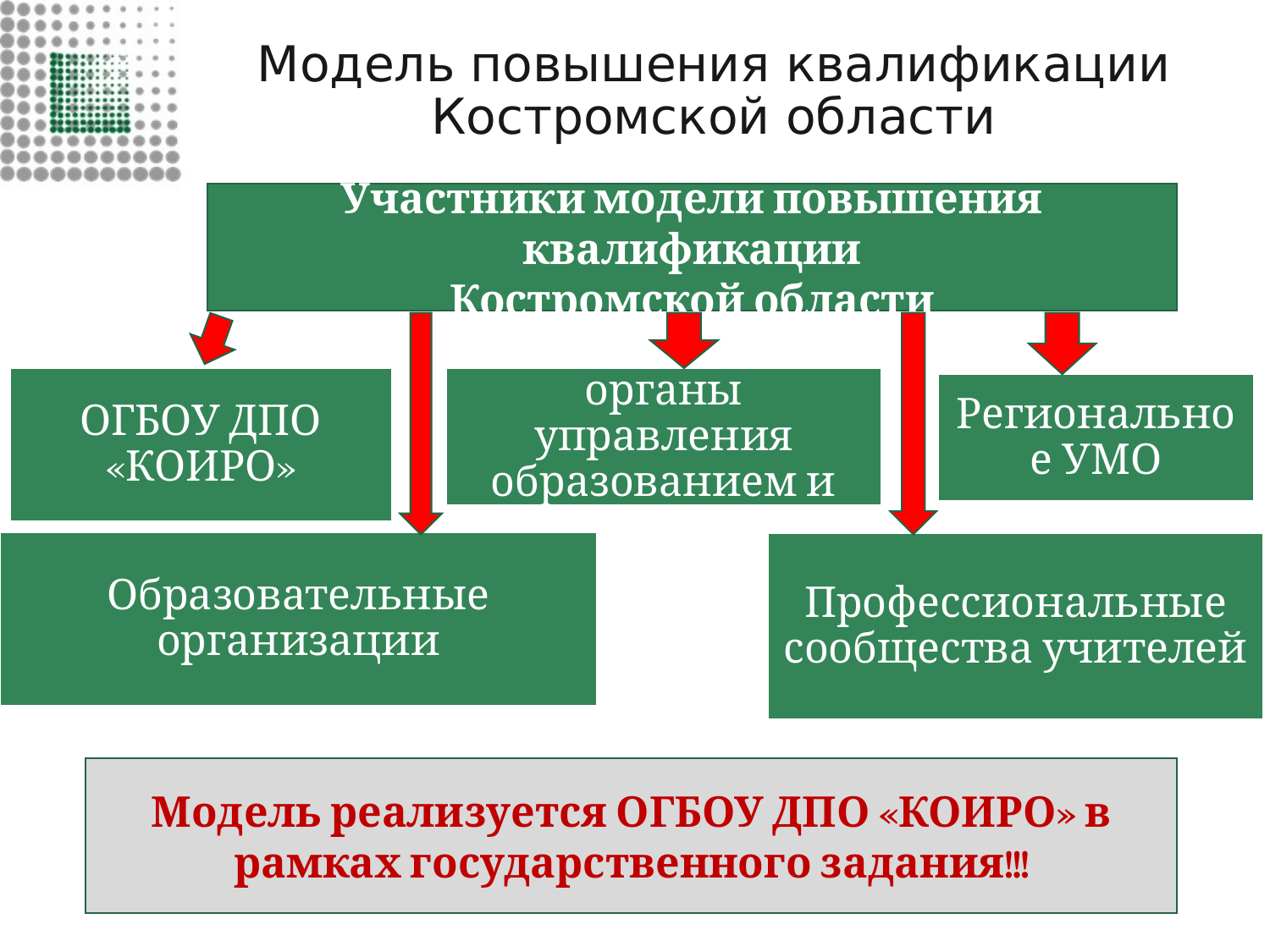

# Модель повышения квалификации Костромской области
Участники модели повышения квалификации
Костромской области
ОГБОУ ДПО «КОИРО»
Муниципальные органы управления образованием и ММС
Региональное УМО
Образовательные организации
Профессиональные сообщества учителей

Модель реализуется ОГБОУ ДПО «КОИРО» в рамках государственного задания!!!